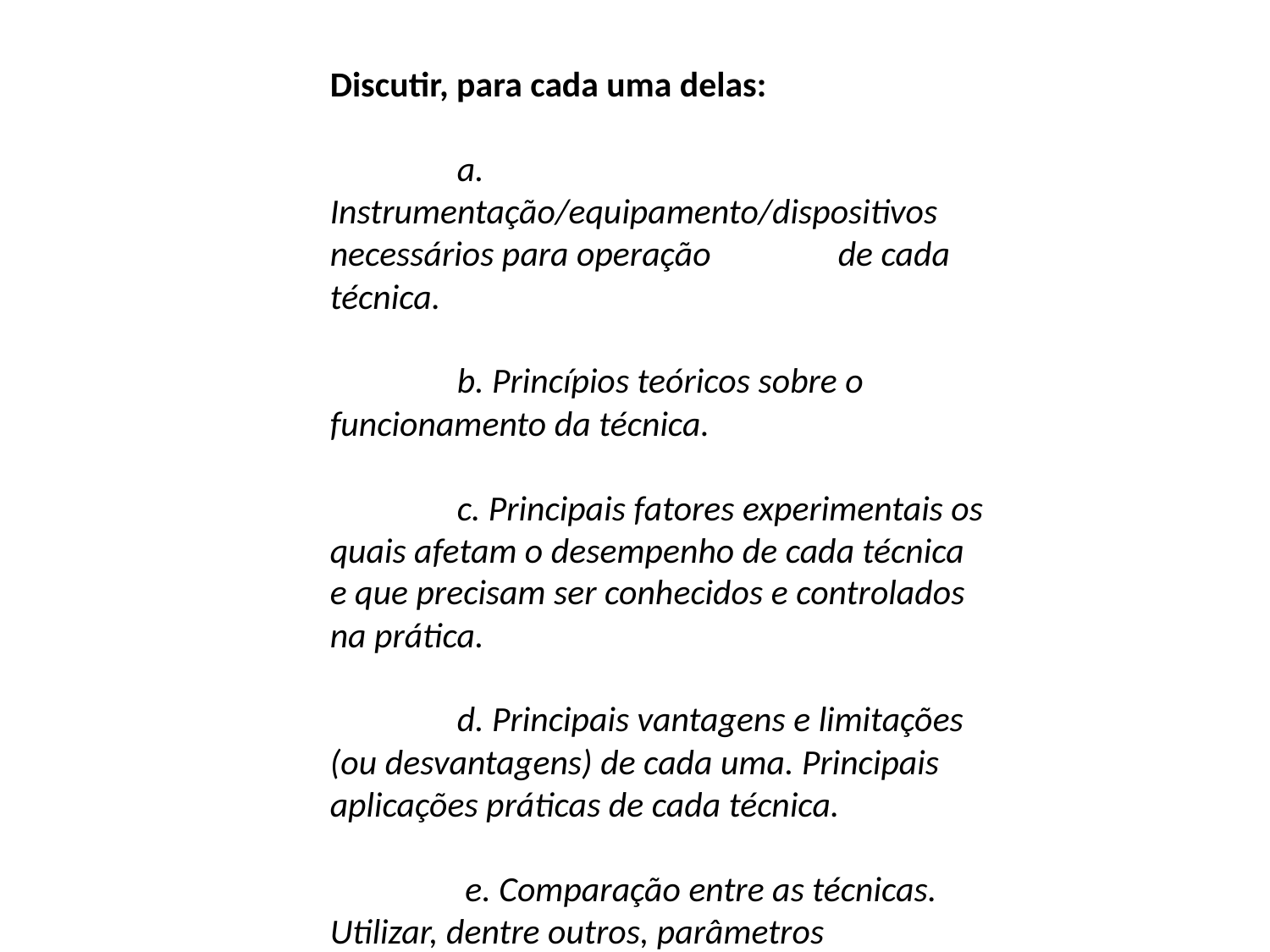

Discutir, para cada uma delas:

	a. Instrumentação/equipamento/dispositivos necessários para operação 	de cada técnica.

	b. Princípios teóricos sobre o funcionamento da técnica.

	c. Principais fatores experimentais os quais afetam o desempenho de cada técnica e que precisam ser conhecidos e controlados na prática.

	d. Principais vantagens e limitações (ou desvantagens) de cada uma. Principais aplicações práticas de cada técnica.

	 e. Comparação entre as técnicas. Utilizar, dentre outros, parâmetros 		     como: